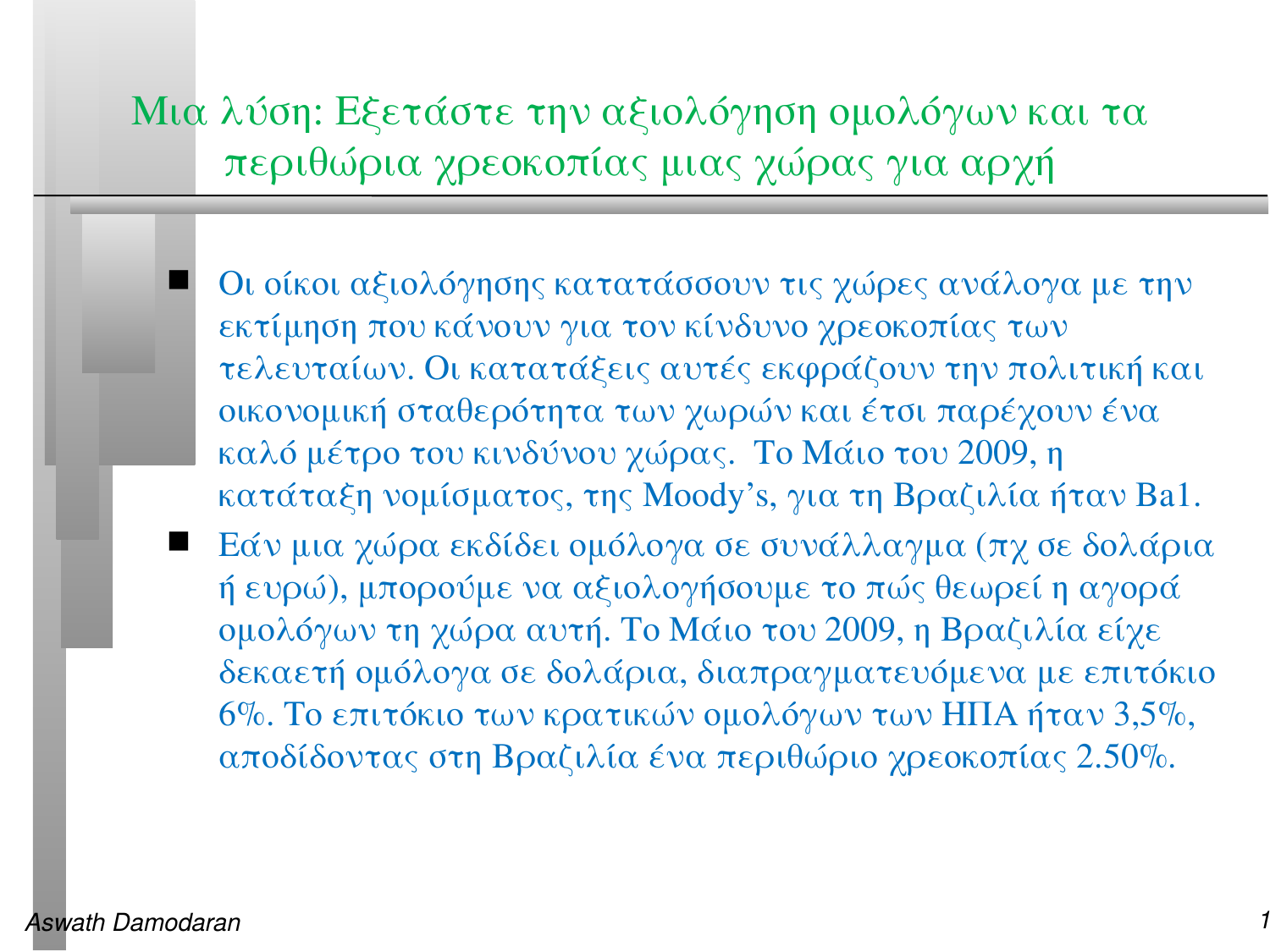

# Μια λύση: Εξετάστε την αξιολόγηση ομολόγων και τα περιθώρια χρεοκοπίας μιας χώρας για αρχή
Οι οίκοι αξιολόγησης κατατάσσουν τις χώρες ανάλογα με την εκτίμηση που κάνουν για τον κίνδυνο χρεοκοπίας των τελευταίων. Οι κατατάξεις αυτές εκφράζουν την πολιτική και οικονομική σταθερότητα των χωρών και έτσι παρέχουν ένα καλό μέτρο του κινδύνου χώρας.  Το Μάιο του 2009, η κατάταξη νομίσματος, της Moody’s, για τη Βραζιλία ήταν Ba1.
Εάν μια χώρα εκδίδει ομόλογα σε συνάλλαγμα (πχ σε δολάρια ή ευρώ), μπορούμε να αξιολογήσουμε το πώς θεωρεί η αγορά ομολόγων τη χώρα αυτή. Το Μάιο του 2009, η Βραζιλία είχε δεκαετή ομόλογα σε δολάρια, διαπραγματευόμενα με επιτόκιο 6%. Το επιτόκιο των κρατικών ομολόγων των ΗΠΑ ήταν 3,5%, αποδίδοντας στη Βραζιλία ένα περιθώριο χρεοκοπίας 2.50%.